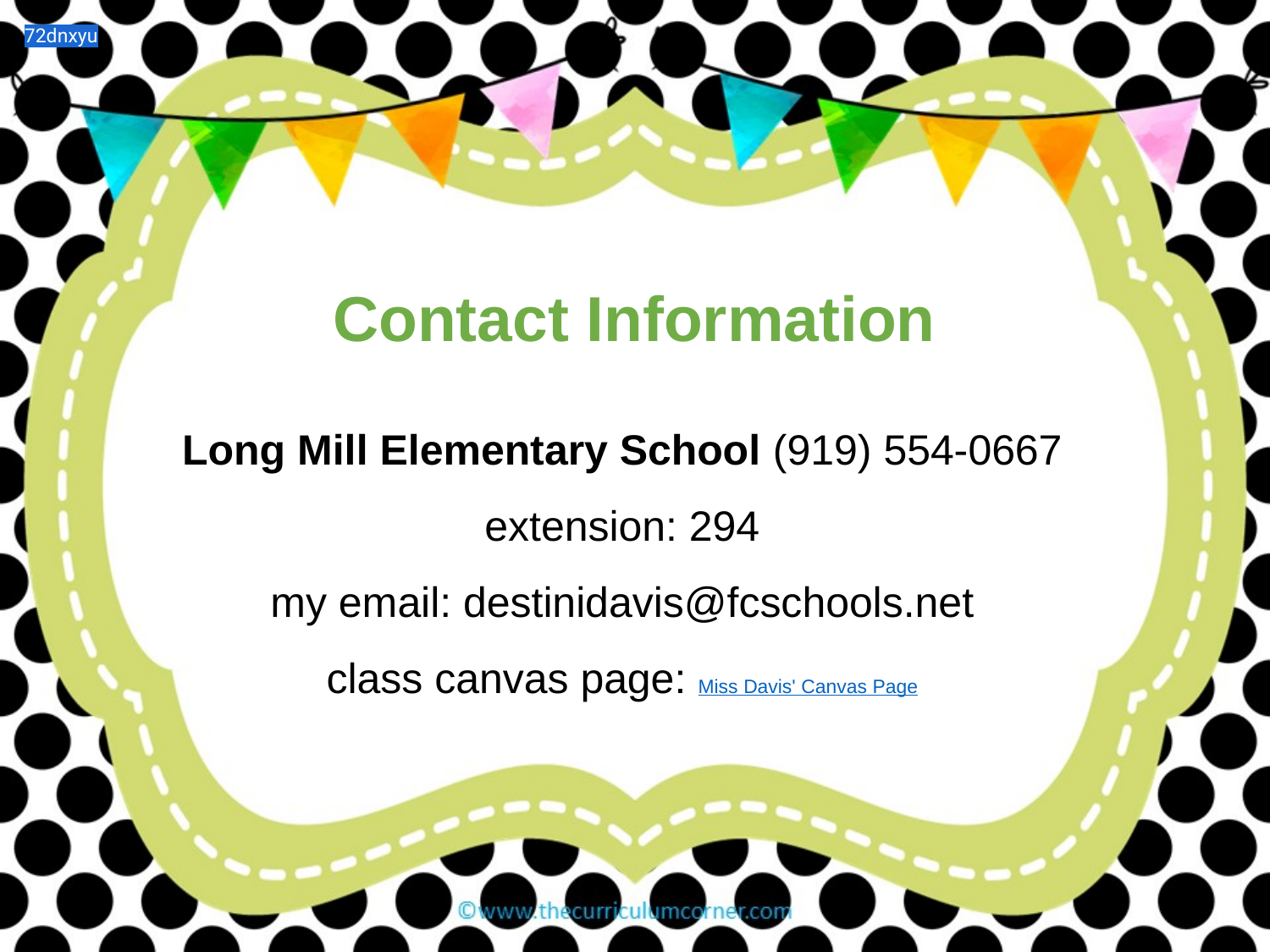

72dnxyu

Contact Information

Long Mill Elementary School (919) 554-0667 extension: 294
my email: destinidavis@fcschools.net
class canvas page: Miss Davis' Canvas Page